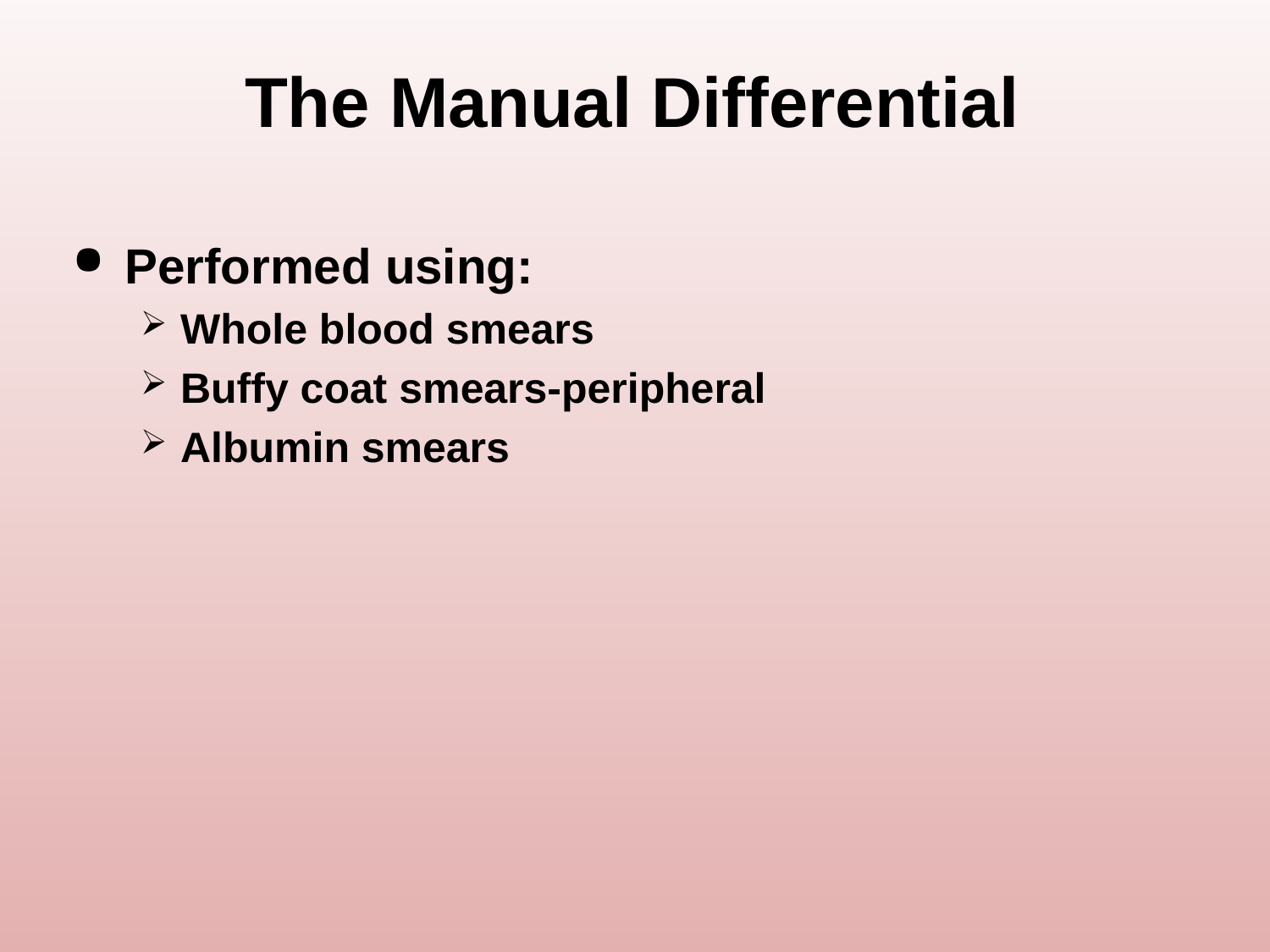

# The Manual Differential
Performed using:
Whole blood smears
Buffy coat smears-peripheral
Albumin smears